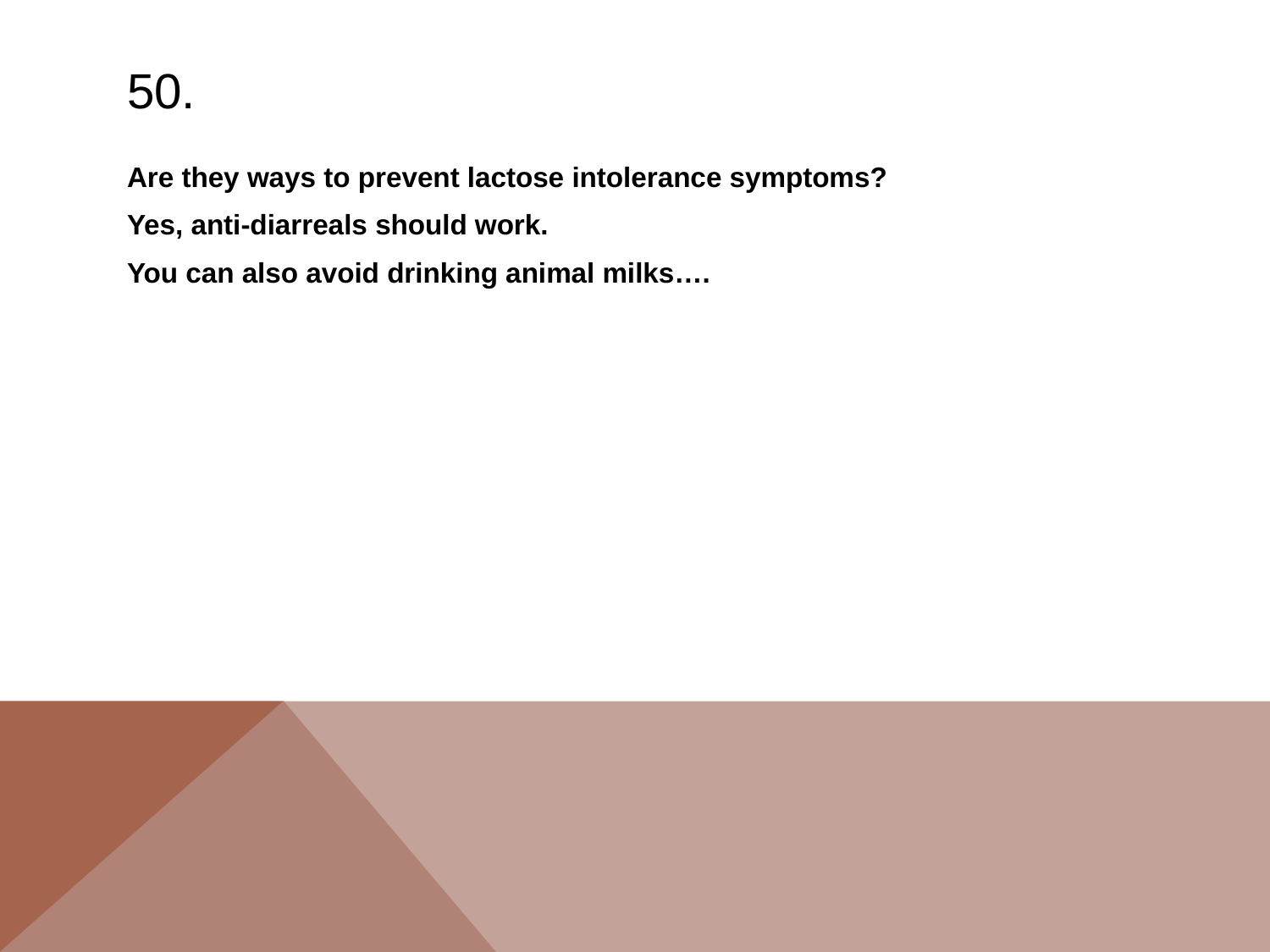

# 50.
Are they ways to prevent lactose intolerance symptoms?
Yes, anti-diarreals should work.
You can also avoid drinking animal milks….